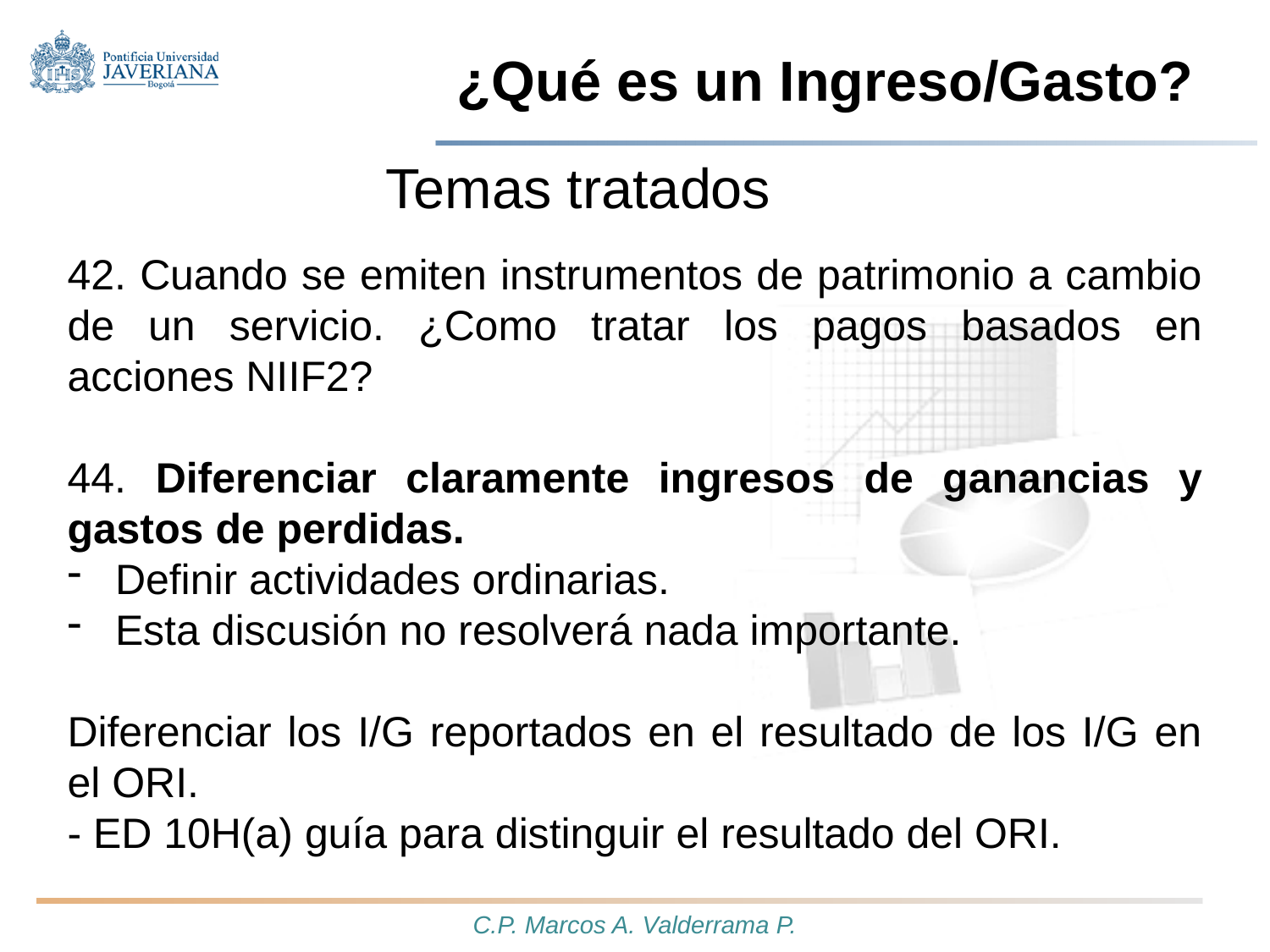

# ¿Qué es un Ingreso/Gasto?
Temas tratados
42. Cuando se emiten instrumentos de patrimonio a cambio de un servicio. ¿Como tratar los pagos basados en acciones NIIF2?

44. Diferenciar claramente ingresos de ganancias y gastos de perdidas.
Definir actividades ordinarias.
Esta discusión no resolverá nada importante.

Diferenciar los I/G reportados en el resultado de los I/G en el ORI.
- ED 10H(a) guía para distinguir el resultado del ORI.